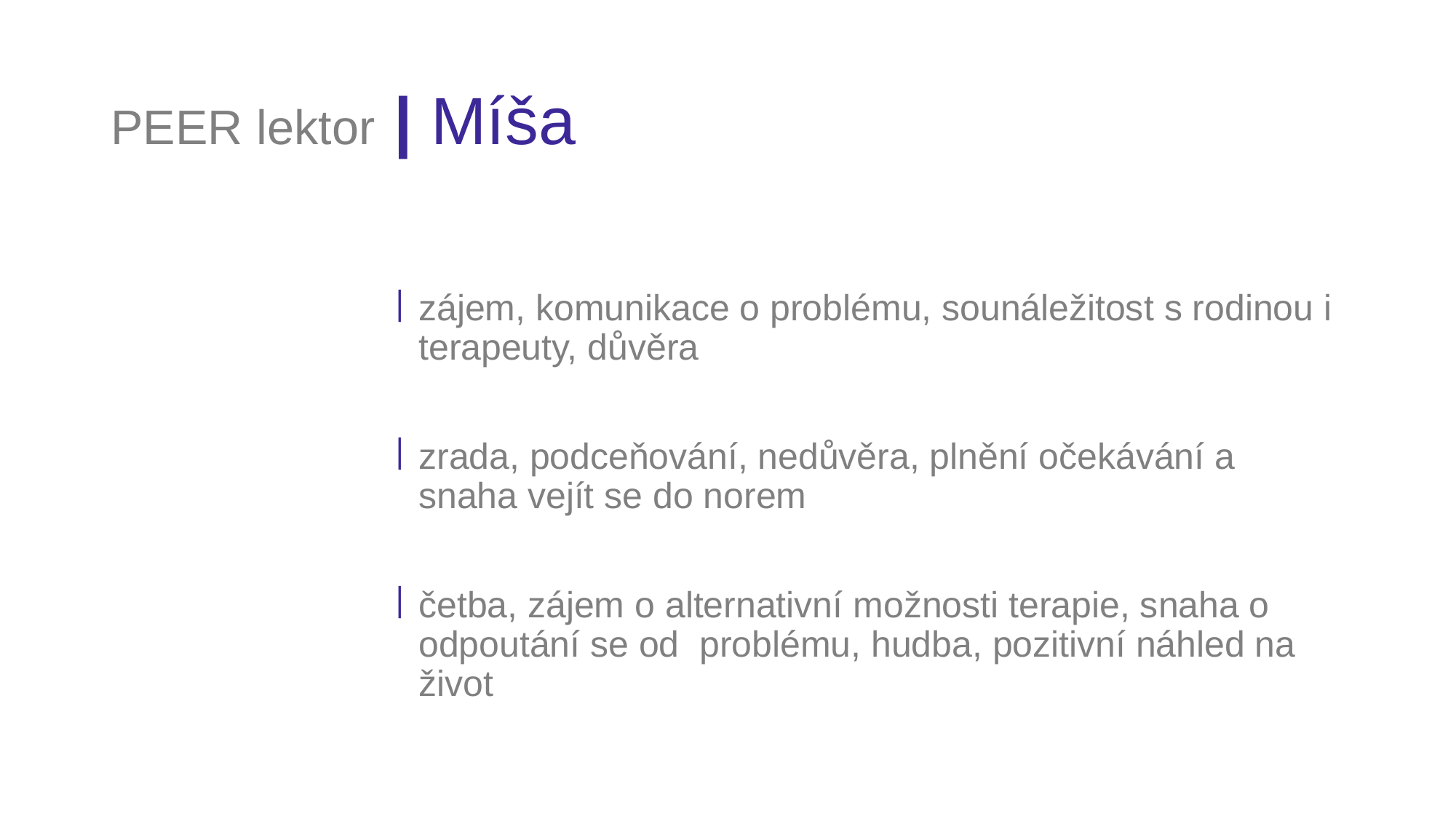

# PEER lektor | Míša

zájem, komunikace o problému, sounáležitost s rodinou i terapeuty, důvěra

zrada, podceňování, nedůvěra, plnění očekávání a snaha vejít se do norem

četba, zájem o alternativní možnosti terapie, snaha o odpoutání se od  problému, hudba, pozitivní náhled na  život